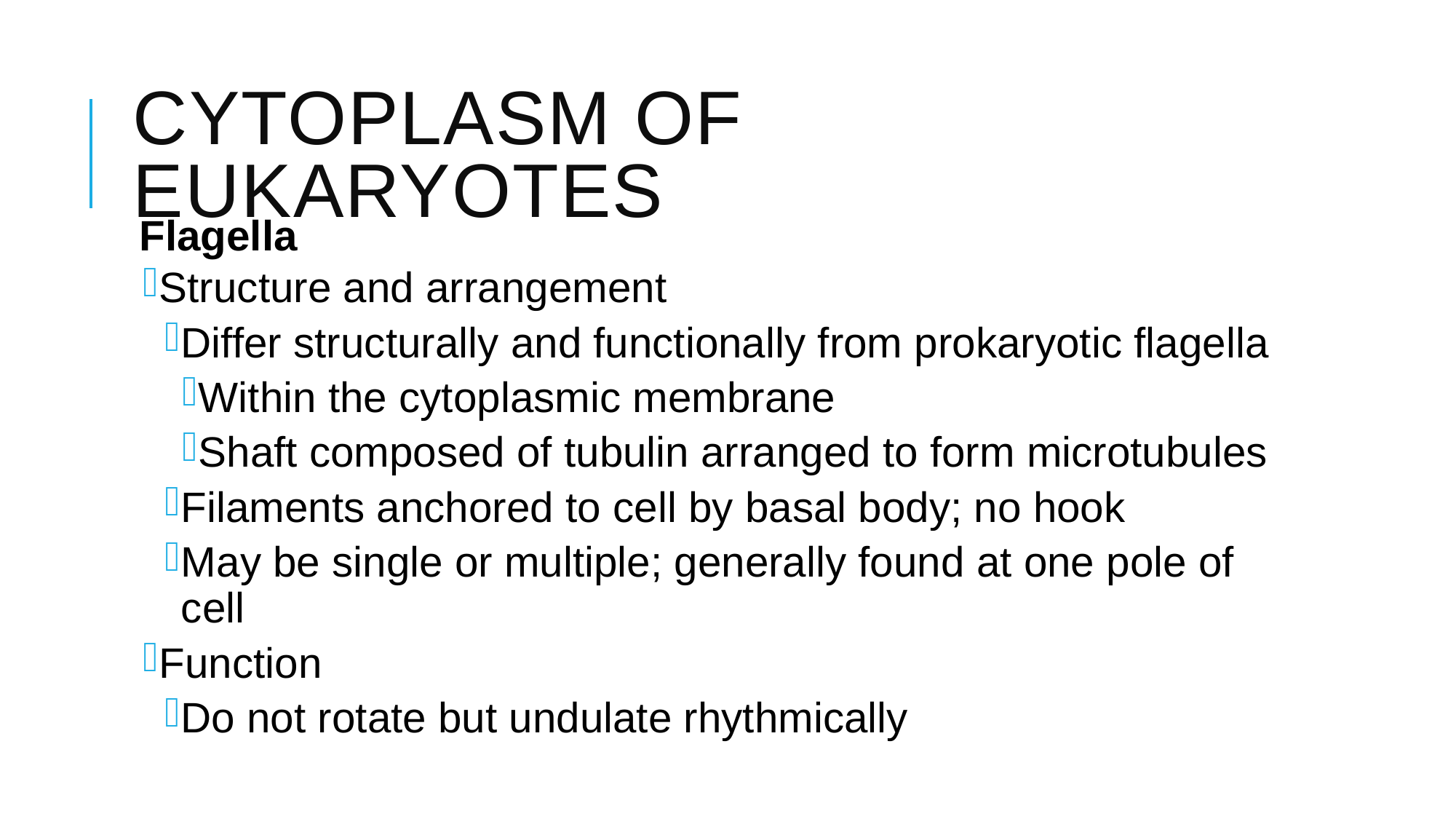

# Cytoplasm of Eukaryotes
Flagella
Structure and arrangement
Differ structurally and functionally from prokaryotic flagella
Within the cytoplasmic membrane
Shaft composed of tubulin arranged to form microtubules
Filaments anchored to cell by basal body; no hook
May be single or multiple; generally found at one pole of cell
Function
Do not rotate but undulate rhythmically